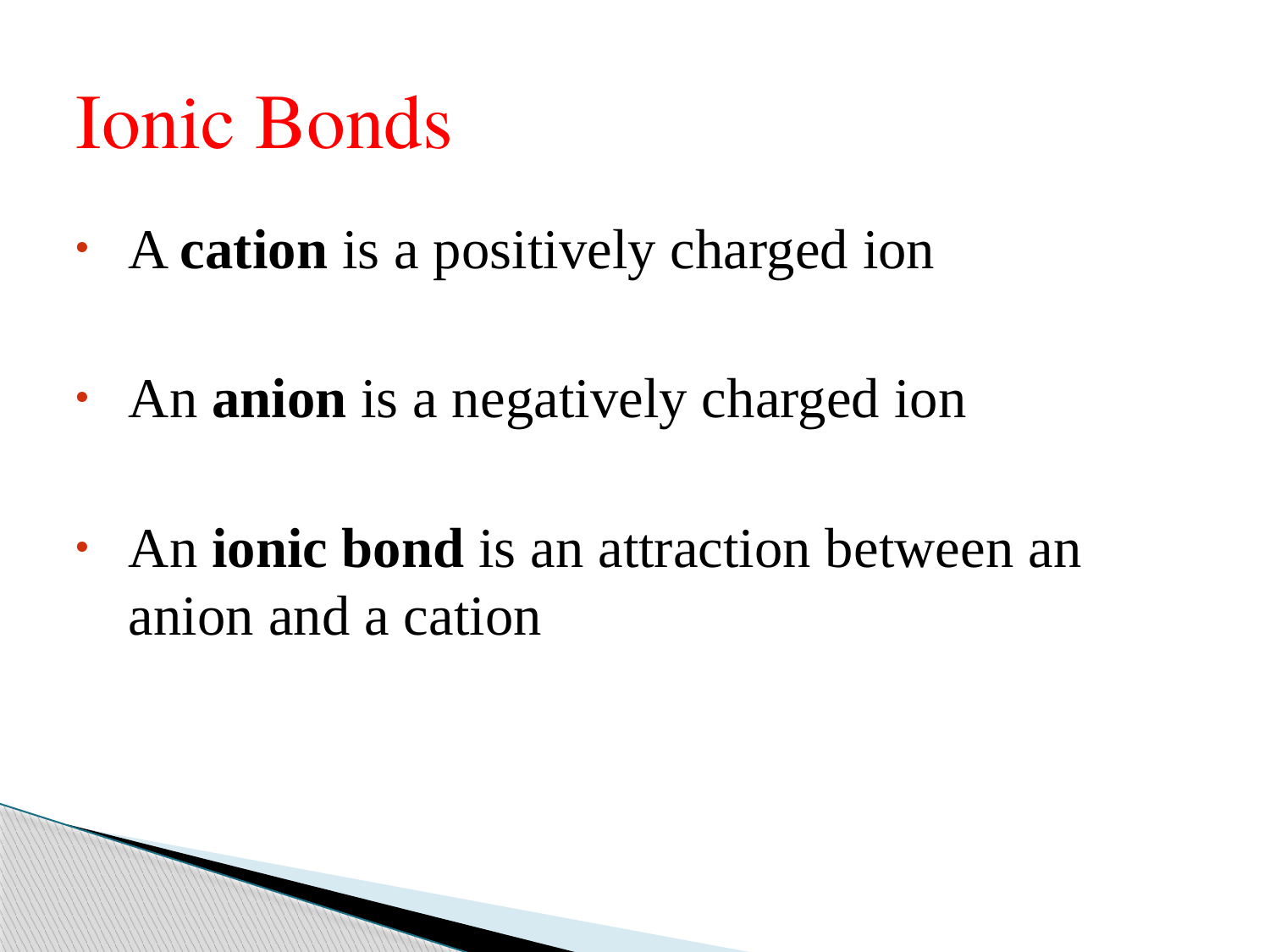

# Ionic Bonds
A cation is a positively charged ion

An anion is a negatively charged ion

An ionic bond is an attraction between an anion and a cation